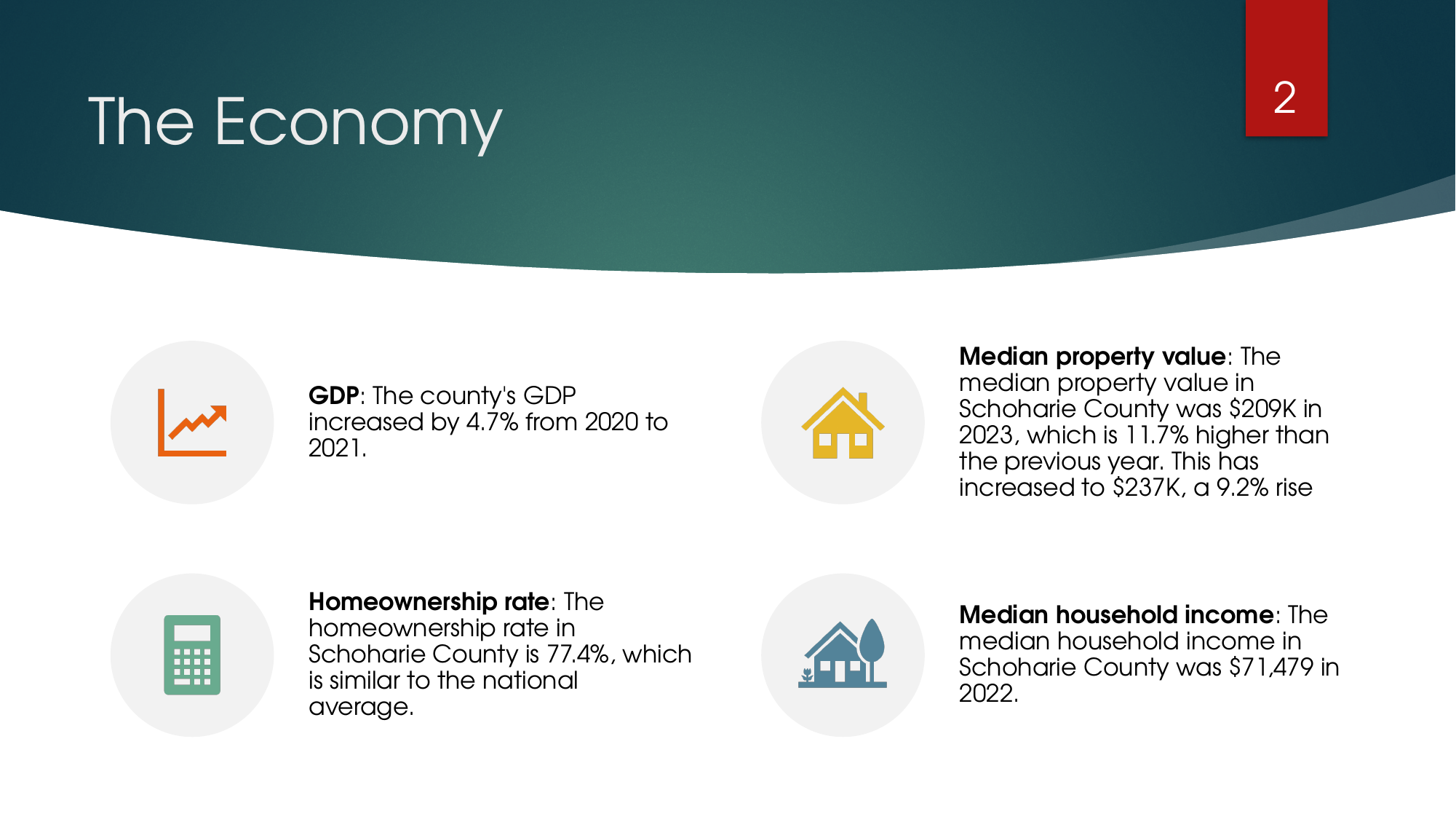

2
# The Economy

GDP: The county's GDP increased by 4.7% from 2020 to 2021.
Median property value: The median property value in Schoharie County was $209K in 2023, which is 11.7% higher than the previous year. This has  increased to $237K, a 9.2% rise
Homeownership rate: The homeownership rate in Schoharie County is 77.4%, which is similar to the national average.
Median household income: The median household income in Schoharie County was $71,479 in 2022.